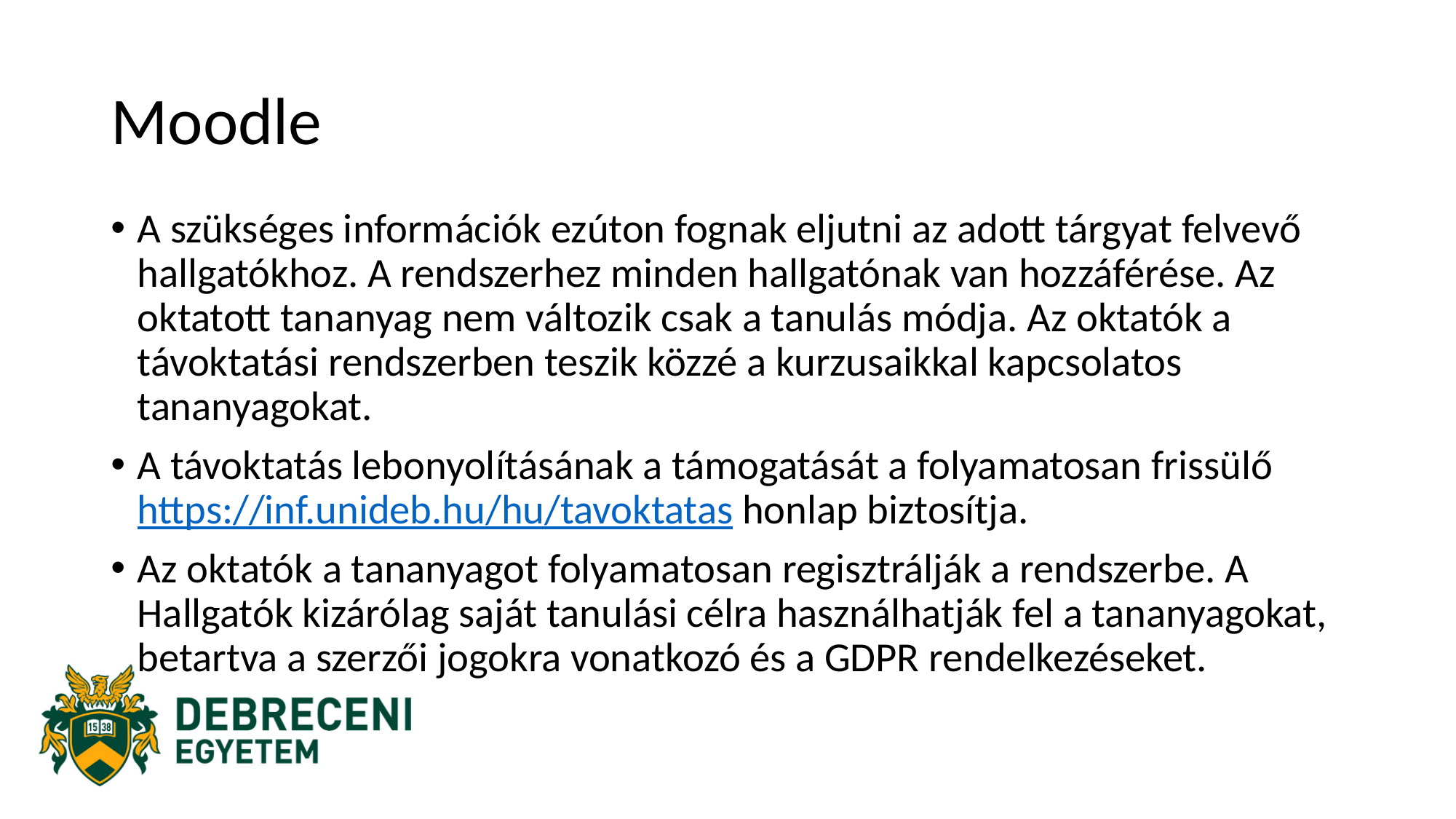

# Moodle
A szükséges információk ezúton fognak eljutni az adott tárgyat felvevő hallgatókhoz. A rendszerhez minden hallgatónak van hozzáférése. Az oktatott tananyag nem változik csak a tanulás módja. Az oktatók a távoktatási rendszerben teszik közzé a kurzusaikkal kapcsolatos tananyagokat.
A távoktatás lebonyolításának a támogatását a folyamatosan frissülő https://inf.unideb.hu/hu/tavoktatas honlap biztosítja.
Az oktatók a tananyagot folyamatosan regisztrálják a rendszerbe. A Hallgatók kizárólag saját tanulási célra használhatják fel a tananyagokat, betartva a szerzői jogokra vonatkozó és a GDPR rendelkezéseket.